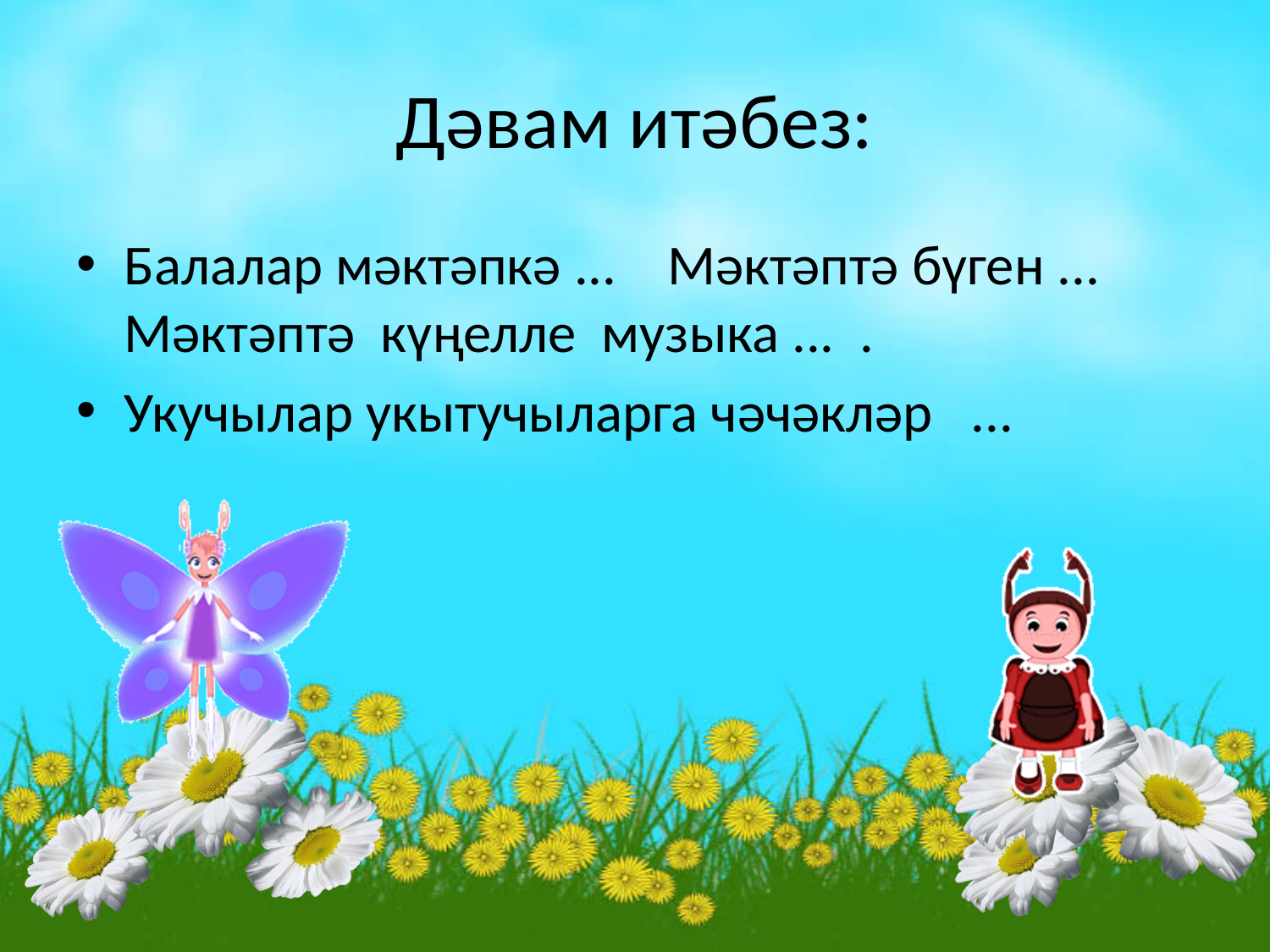

# Дәвам итәбез:
Балалар мәктәпкә ...    Мәктәптә бүген ... Мәктәптә  күңелле  музыка ...  .
Укучылар укытучыларга чәчәкләр   ...